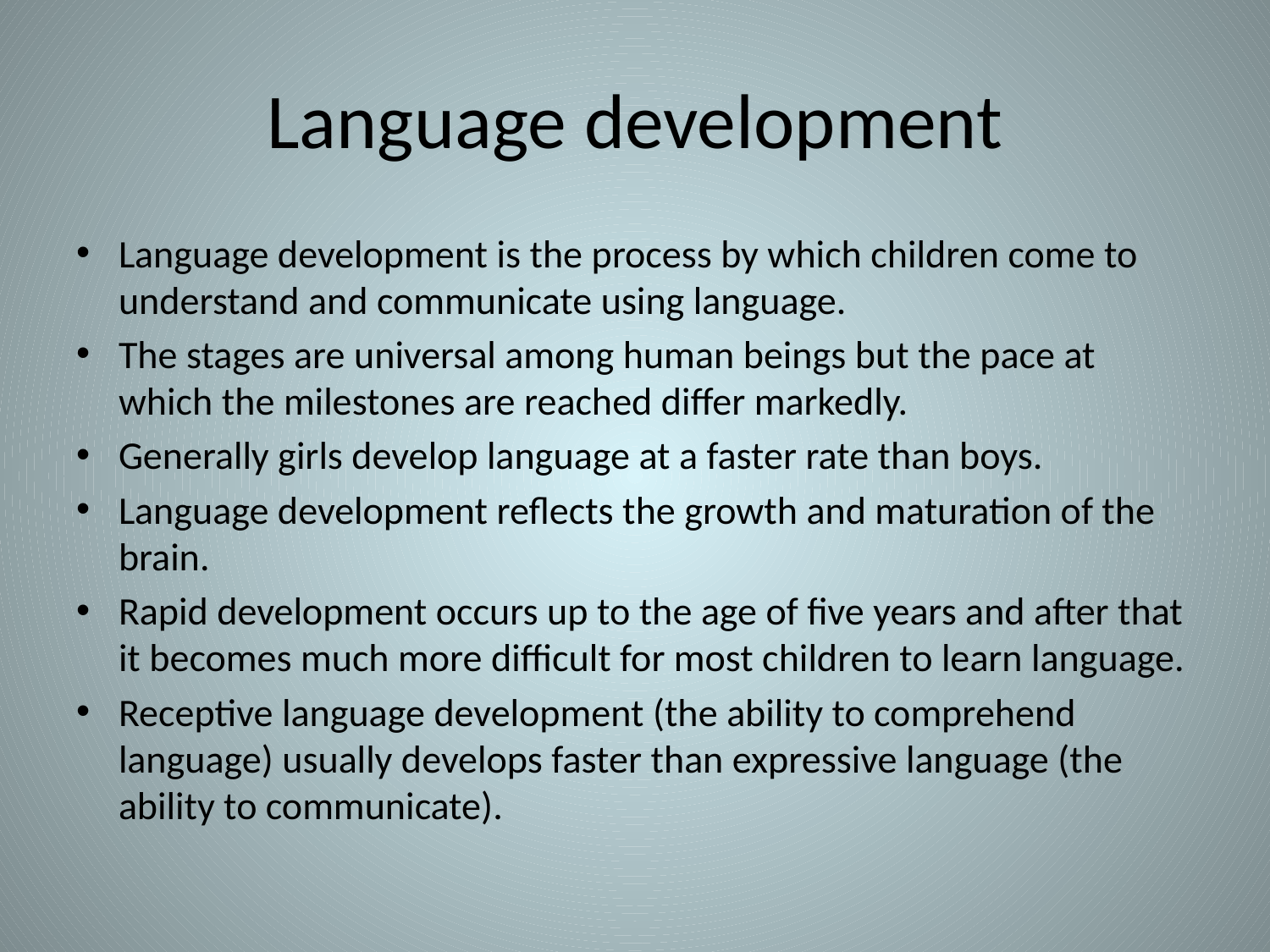

# Language development
Language development is the process by which children come to understand and communicate using language.
The stages are universal among human beings but the pace at which the milestones are reached differ markedly.
Generally girls develop language at a faster rate than boys.
Language development reflects the growth and maturation of the brain.
Rapid development occurs up to the age of five years and after that it becomes much more difficult for most children to learn language.
Receptive language development (the ability to comprehend language) usually develops faster than expressive language (the ability to communicate).